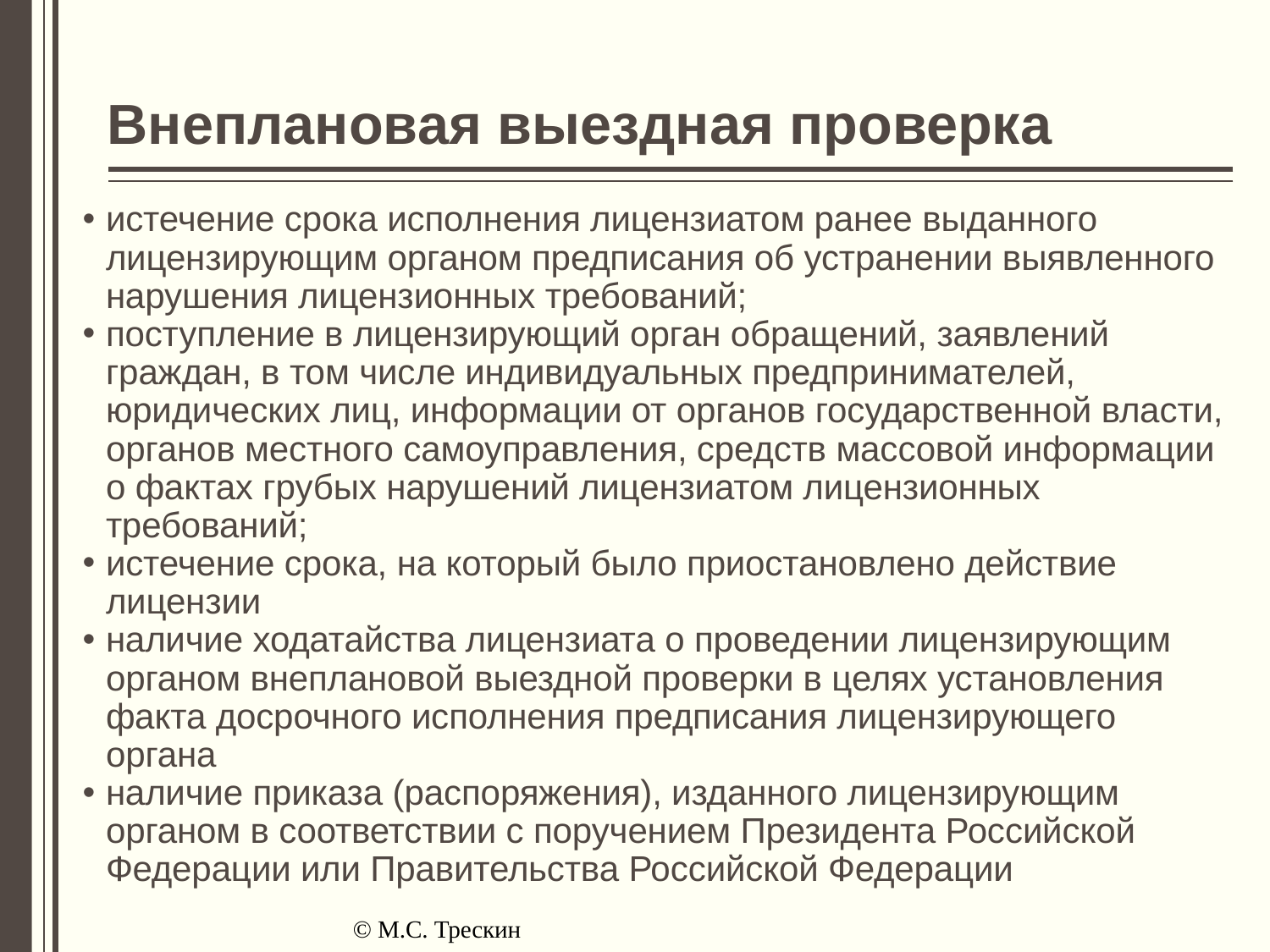

# Внеплановая выездная проверка
истечение срока исполнения лицензиатом ранее выданного лицензирующим органом предписания об устранении выявленного нарушения лицензионных требований;
поступление в лицензирующий орган обращений, заявлений граждан, в том числе индивидуальных предпринимателей, юридических лиц, информации от органов государственной власти, органов местного самоуправления, средств массовой информации о фактах грубых нарушений лицензиатом лицензионных требований;
истечение срока, на который было приостановлено действие лицензии
наличие ходатайства лицензиата о проведении лицензирующим органом внеплановой выездной проверки в целях установления факта досрочного исполнения предписания лицензирующего органа
наличие приказа (распоряжения), изданного лицензирующим органом в соответствии с поручением Президента Российской Федерации или Правительства Российской Федерации
© М.С. Трескин